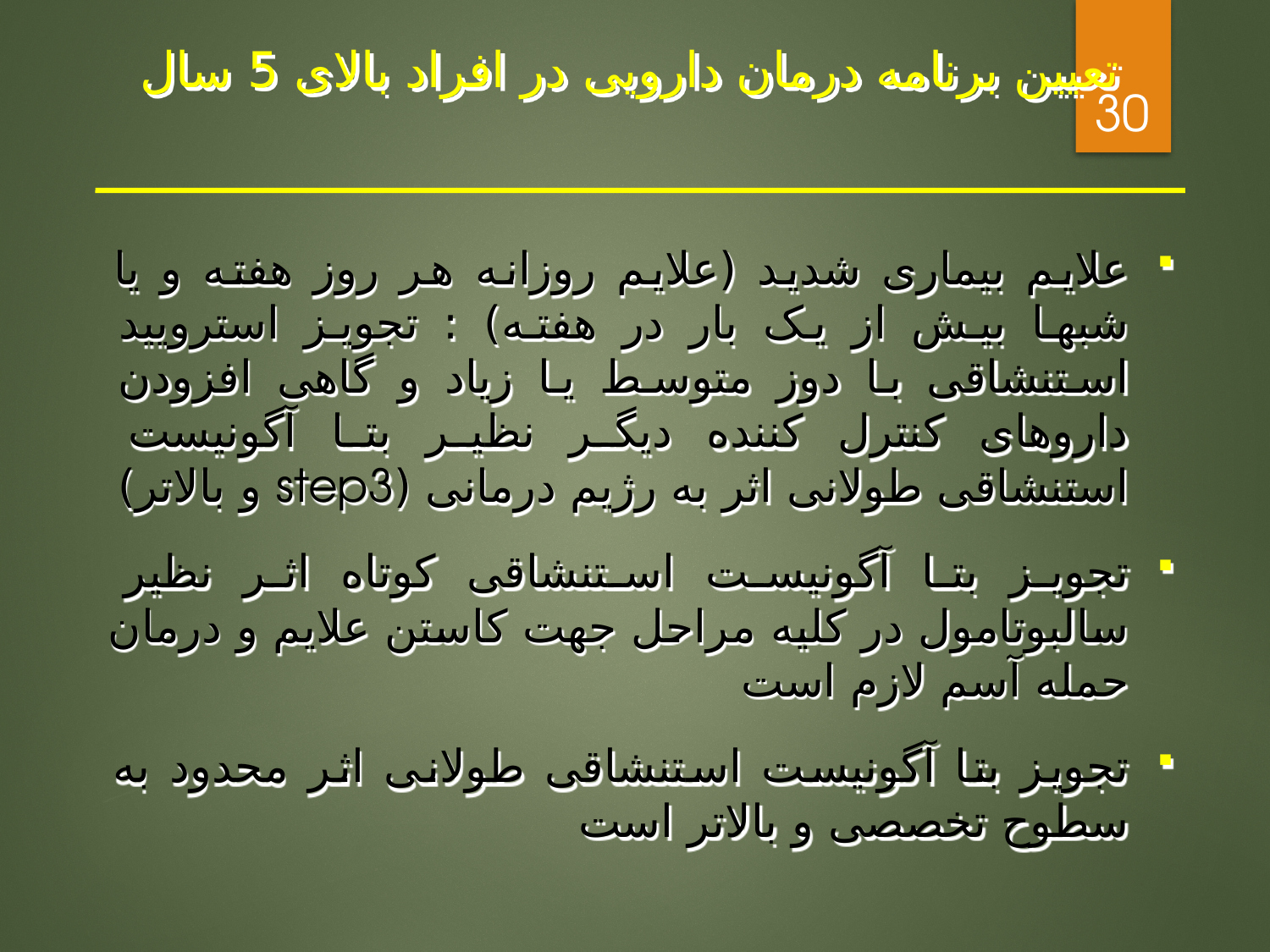

# تعیین برنامه درمان دارویی در افراد بالای 5 سال
30

علایم بیماری شدید (علایم روزانه هر روز هفته و یا شبها بیش از یک بار در هفته) : تجویز استرویید استنشاقی با دوز متوسط یا زیاد و گاهی افزودن داروهای کنترل کننده دیگر نظیر بتا آگونیست استنشاقی طولانی اثر به رژیم درمانی (step3 و بالاتر)
تجویز بتا آگونیست استنشاقی کوتاه اثر نظیر سالبوتامول در کلیه مراحل جهت کاستن علایم و درمان حمله آسم لازم است
تجویز بتا آگونیست استنشاقی طولانی اثر محدود به سطوح تخصصی و بالاتر است